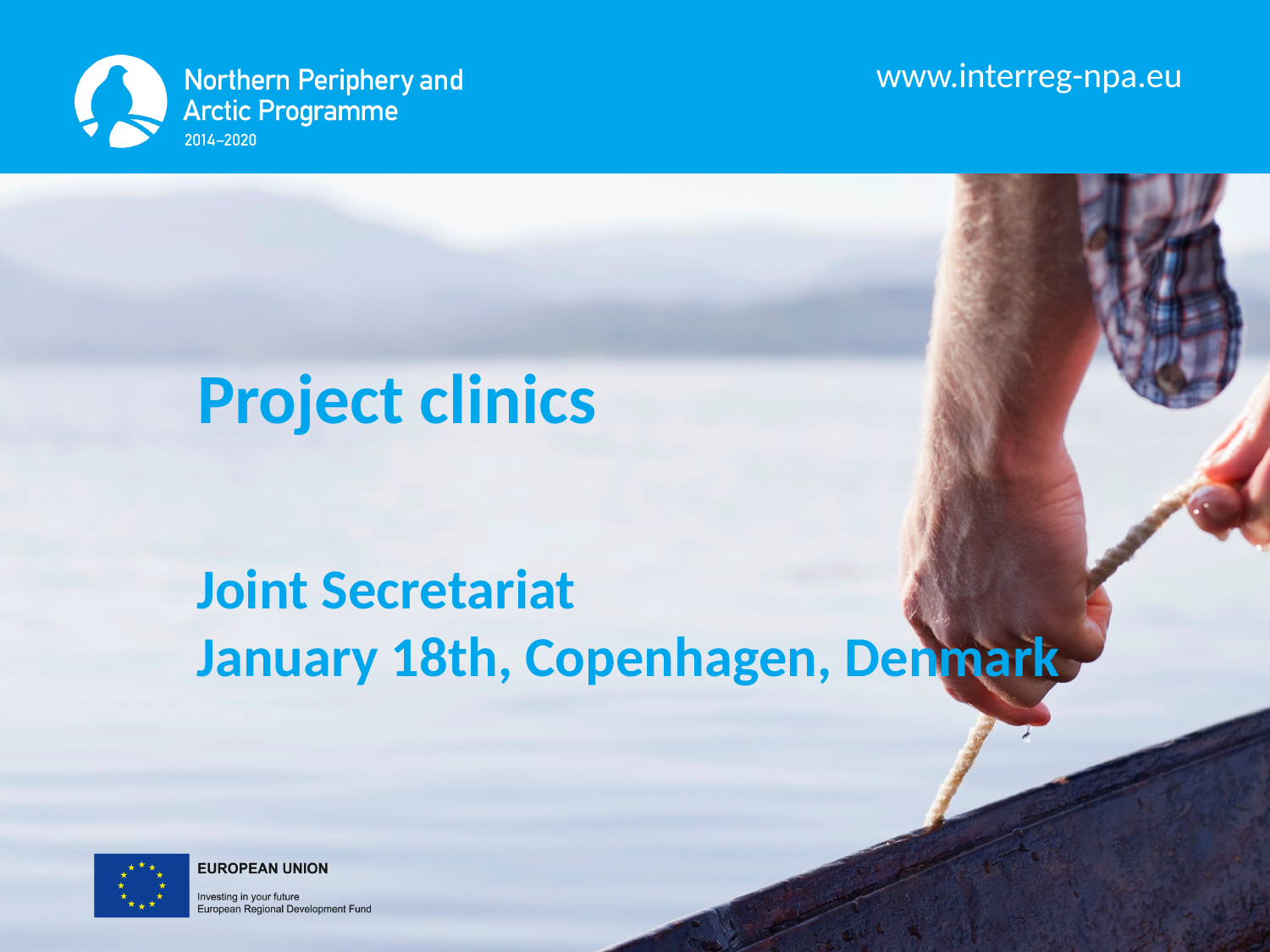

Project clinics
Joint Secretariat
January 18th, Copenhagen, Denmark